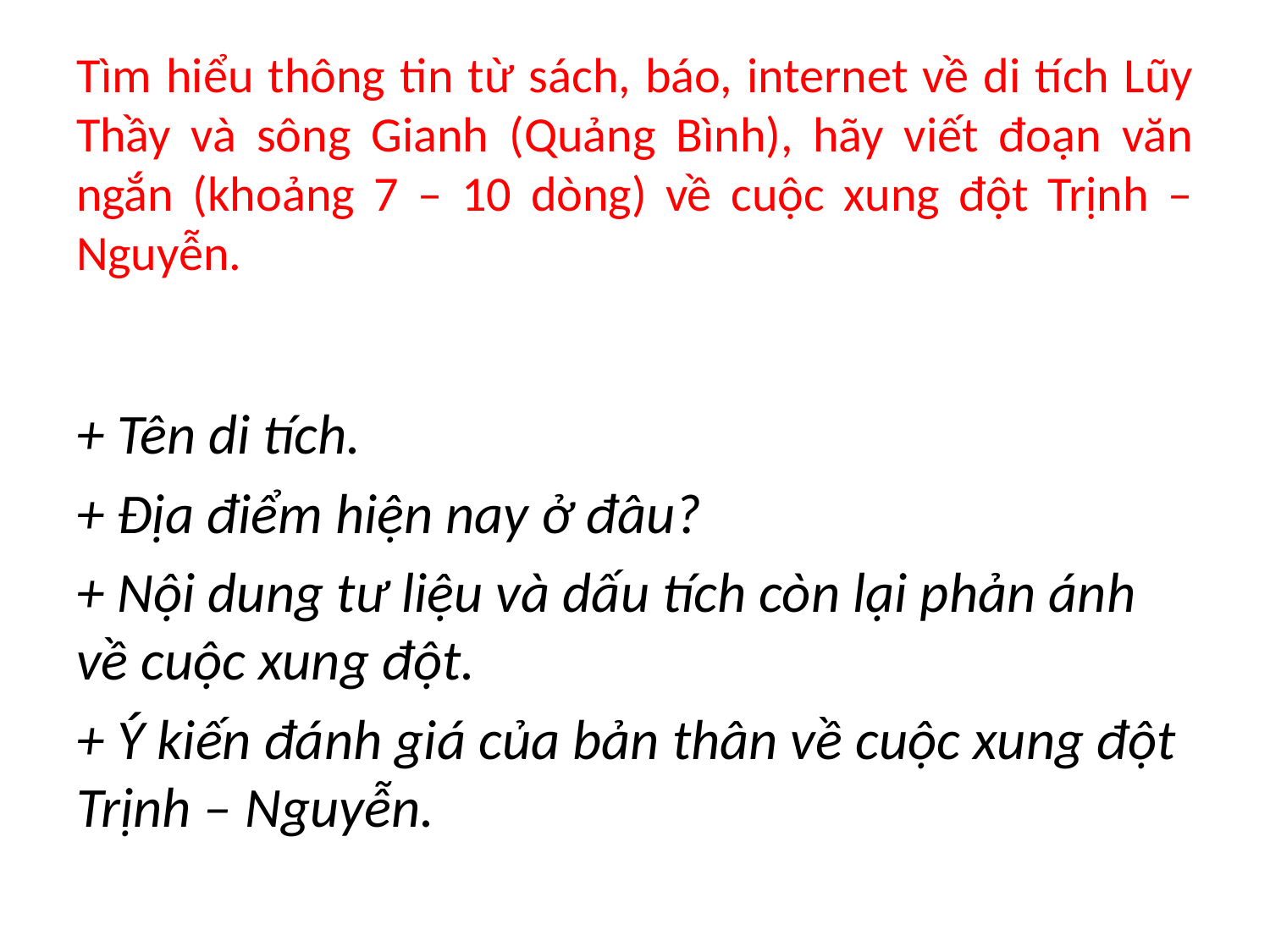

# Tìm hiểu thông tin từ sách, báo, internet về di tích Lũy Thầy và sông Gianh (Quảng Bình), hãy viết đoạn văn ngắn (khoảng 7 – 10 dòng) về cuộc xung đột Trịnh – Nguyễn.
+ Tên di tích.
+ Địa điểm hiện nay ở đâu?
+ Nội dung tư liệu và dấu tích còn lại phản ánh về cuộc xung đột.
+ Ý kiến đánh giá của bản thân về cuộc xung đột Trịnh – Nguyễn.